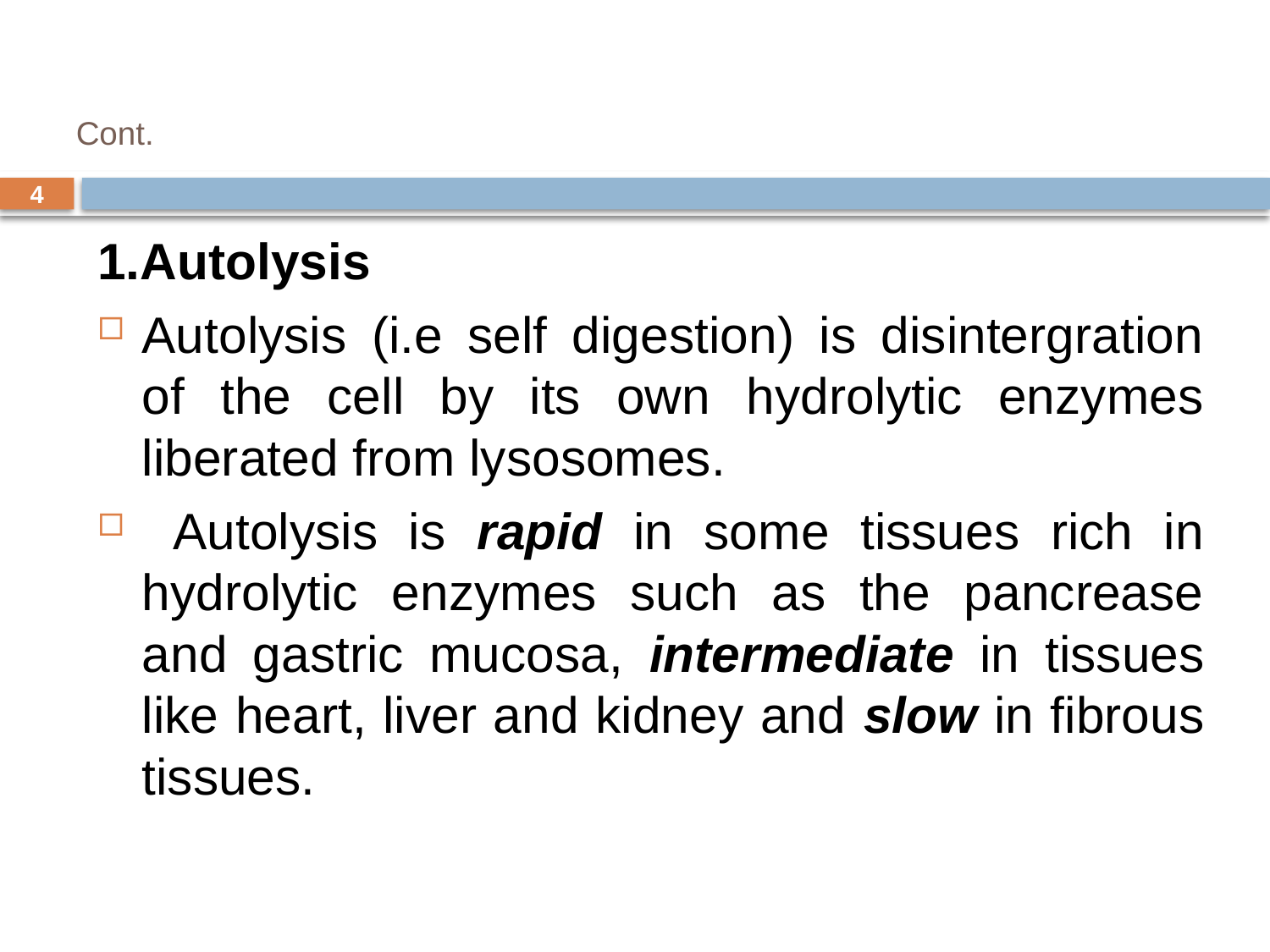

# Cont.
4
1.Autolysis
Autolysis (i.e self digestion) is disintergration of the cell by its own hydrolytic enzymes liberated from lysosomes.
 Autolysis is rapid in some tissues rich in hydrolytic enzymes such as the pancrease and gastric mucosa, intermediate in tissues like heart, liver and kidney and slow in fibrous tissues.